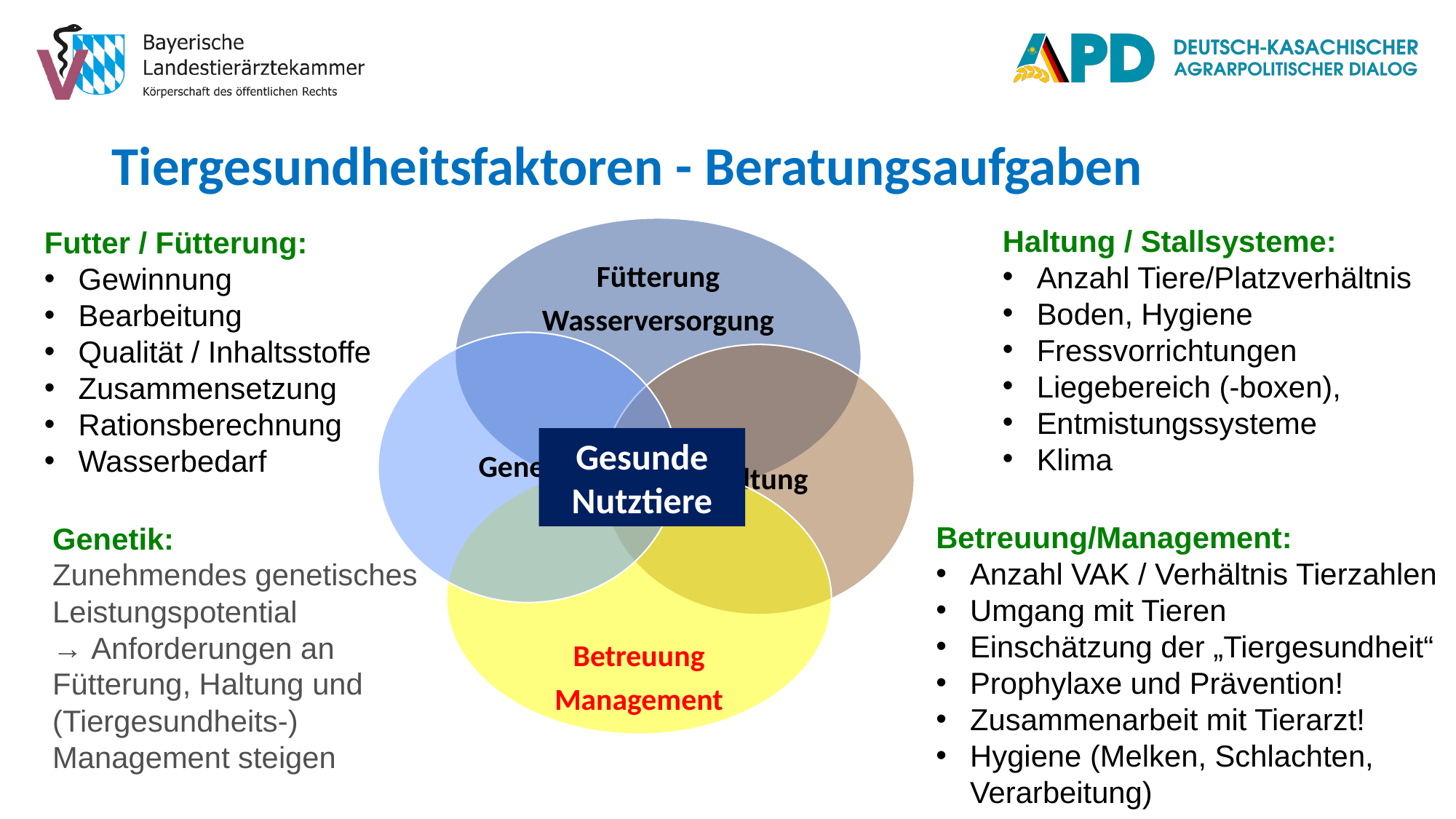

Tiergesundheitsfaktoren - Beratungsaufgaben
Haltung / Stallsysteme:
Anzahl Tiere/Platzverhältnis
Boden, Hygiene
Fressvorrichtungen
Liegebereich (-boxen),
Entmistungssysteme
Klima
Fütterung
Wasserversorgung
Haltung

Betreuung
Management
Genetik
Futter / Fütterung:
Gewinnung
Bearbeitung
Qualität / Inhaltsstoffe
Zusammensetzung
Rationsberechnung
Wasserbedarf
Gesunde Nutztiere
Betreuung/Management:
Anzahl VAK / Verhältnis Tierzahlen
Umgang mit Tieren
Einschätzung der „Tiergesundheit“
Prophylaxe und Prävention!
Zusammenarbeit mit Tierarzt!
Hygiene (Melken, Schlachten, Verarbeitung)
Genetik:
Zunehmendes genetisches Leistungspotential
→ Anforderungen an Fütterung, Haltung und (Tiergesundheits-) Management steigen